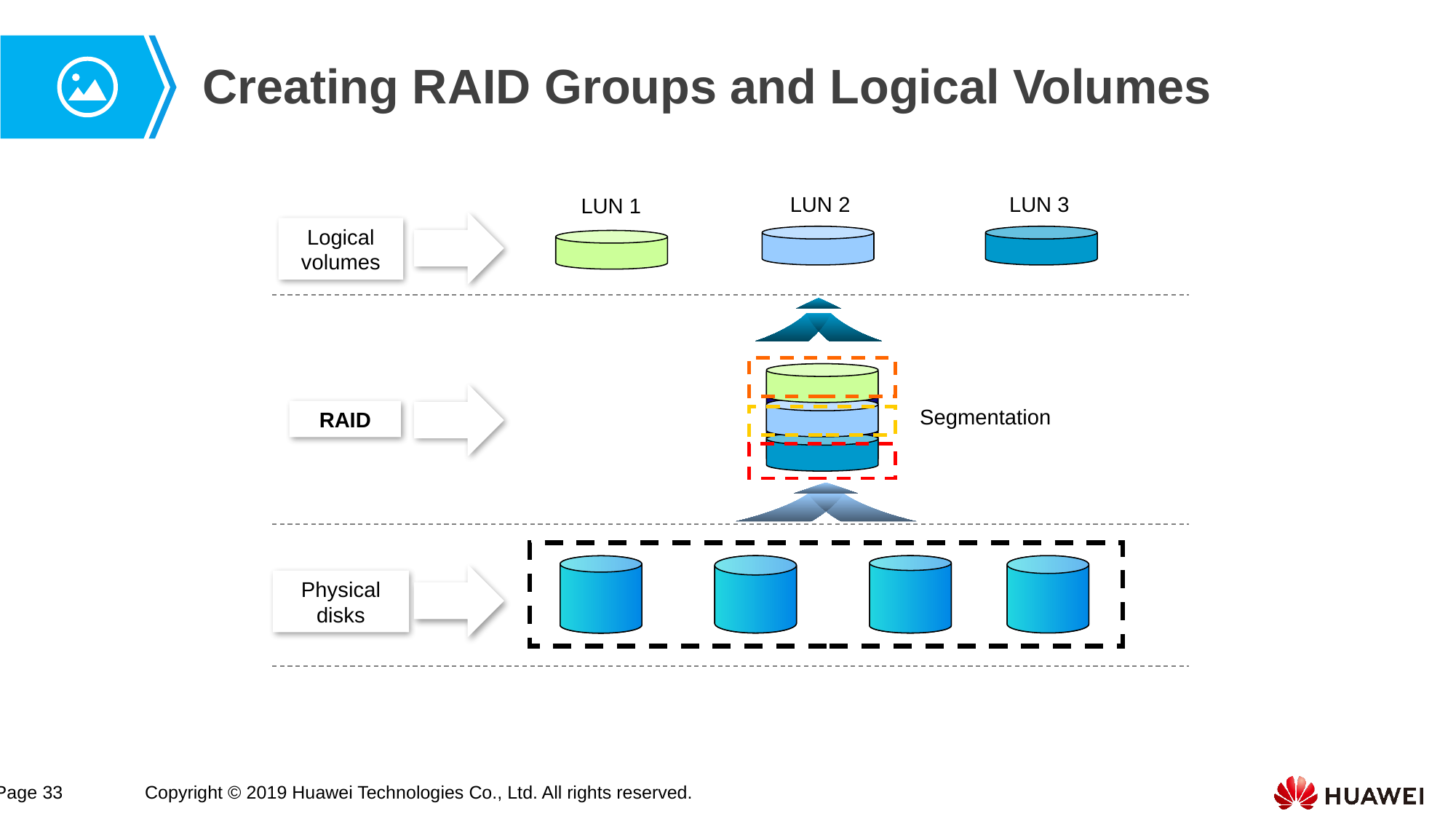

Creating RAID Groups and Logical Volumes
LUN 2
LUN 3
LUN 1

Logical volumes

Segmentation
RAID

Physical disks